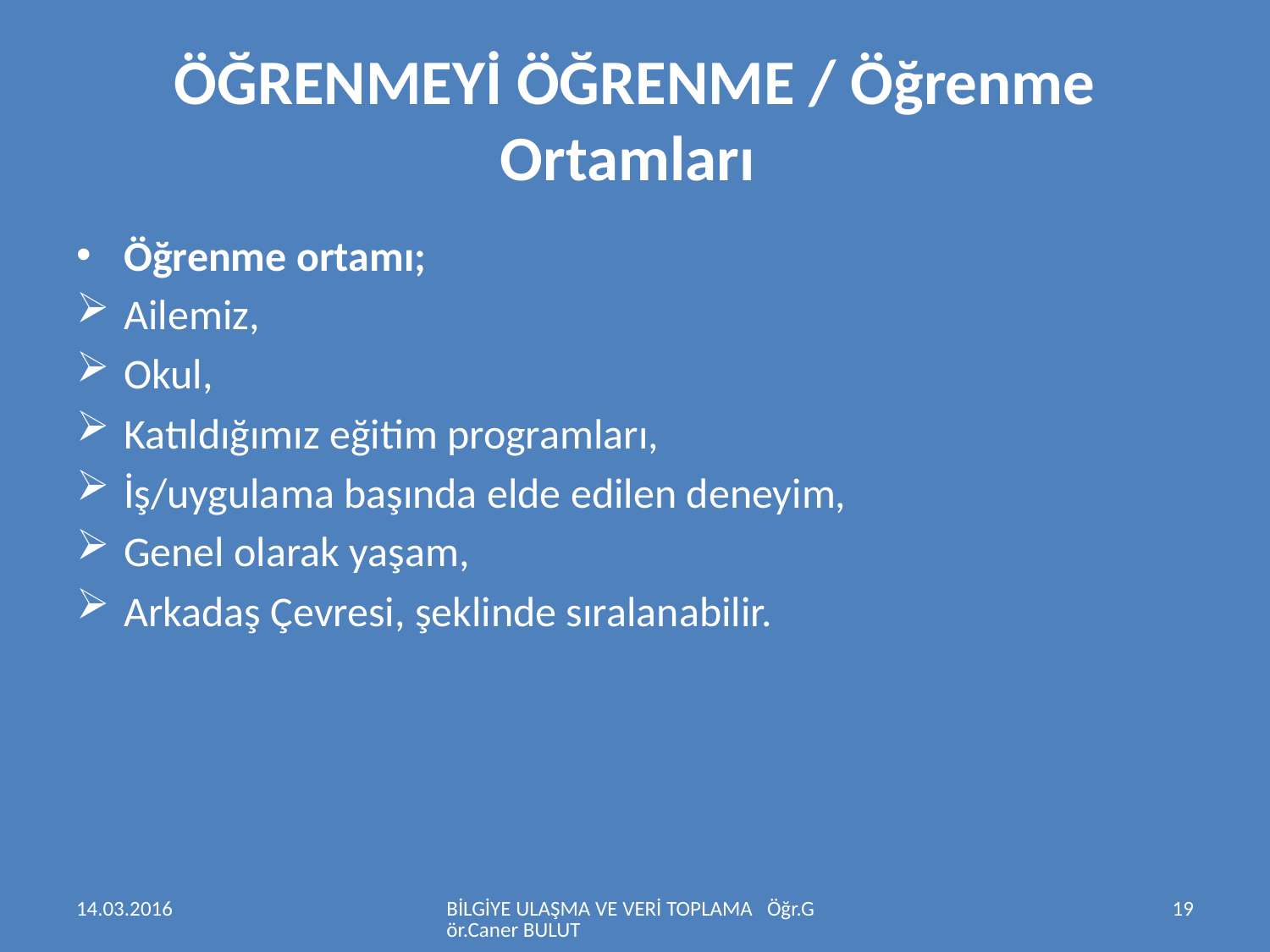

# ÖĞRENMEYİ ÖĞRENME / Öğrenme Ortamları
Öğrenme ortamı;
Ailemiz,
Okul,
Katıldığımız eğitim programları,
İş/uygulama başında elde edilen deneyim,
Genel olarak yaşam,
Arkadaş Çevresi, şeklinde sıralanabilir.

14.03.2016
BİLGİYE ULAŞMA VE VERİ TOPLAMA   Öğr.Gör.Caner BULUT
19